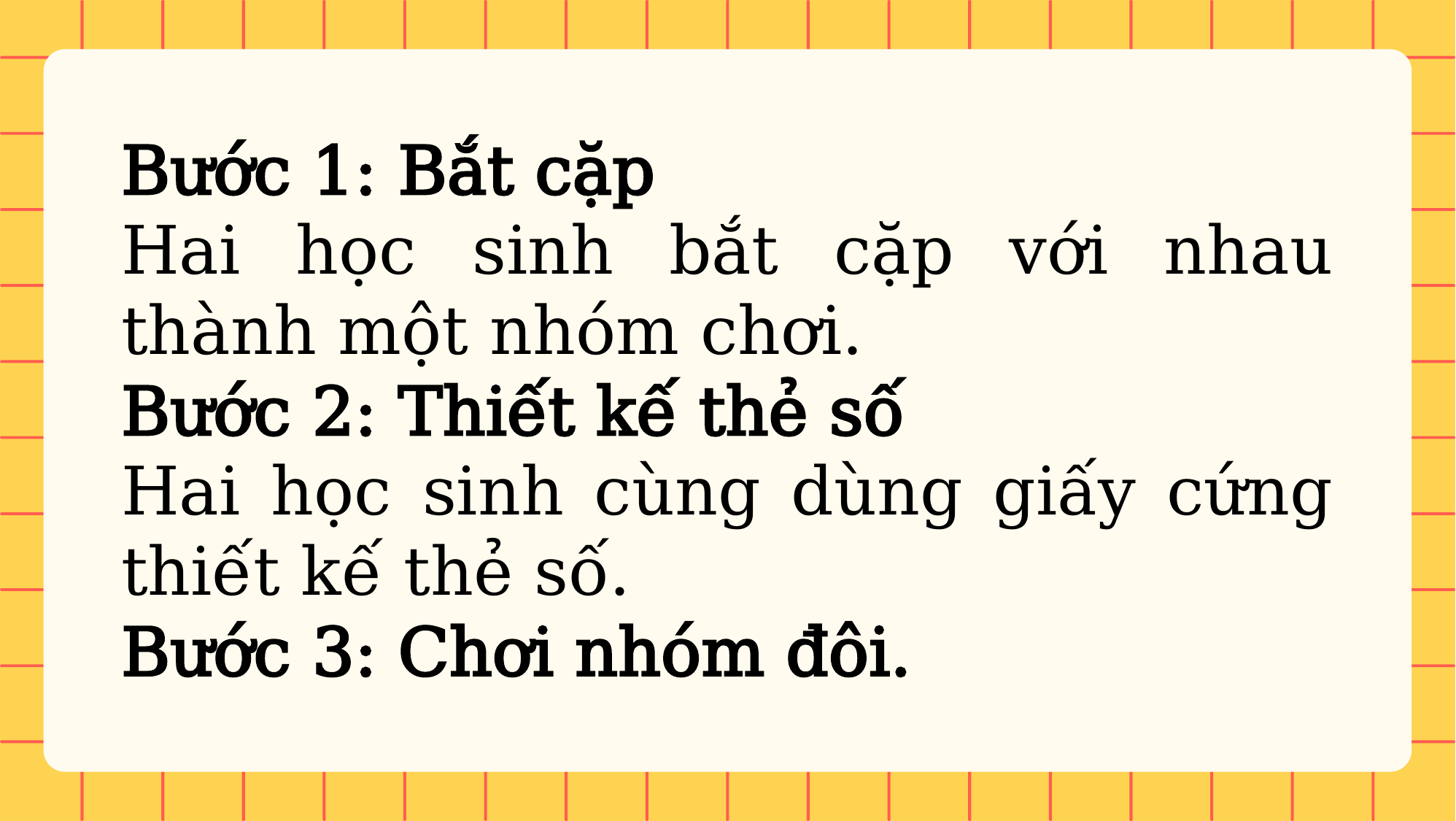

Bước 1: Bắt cặp
Hai học sinh bắt cặp với nhau thành một nhóm chơi.
Bước 2: Thiết kế thẻ số
Hai học sinh cùng dùng giấy cứng thiết kế thẻ số.
Bước 3: Chơi nhóm đôi.